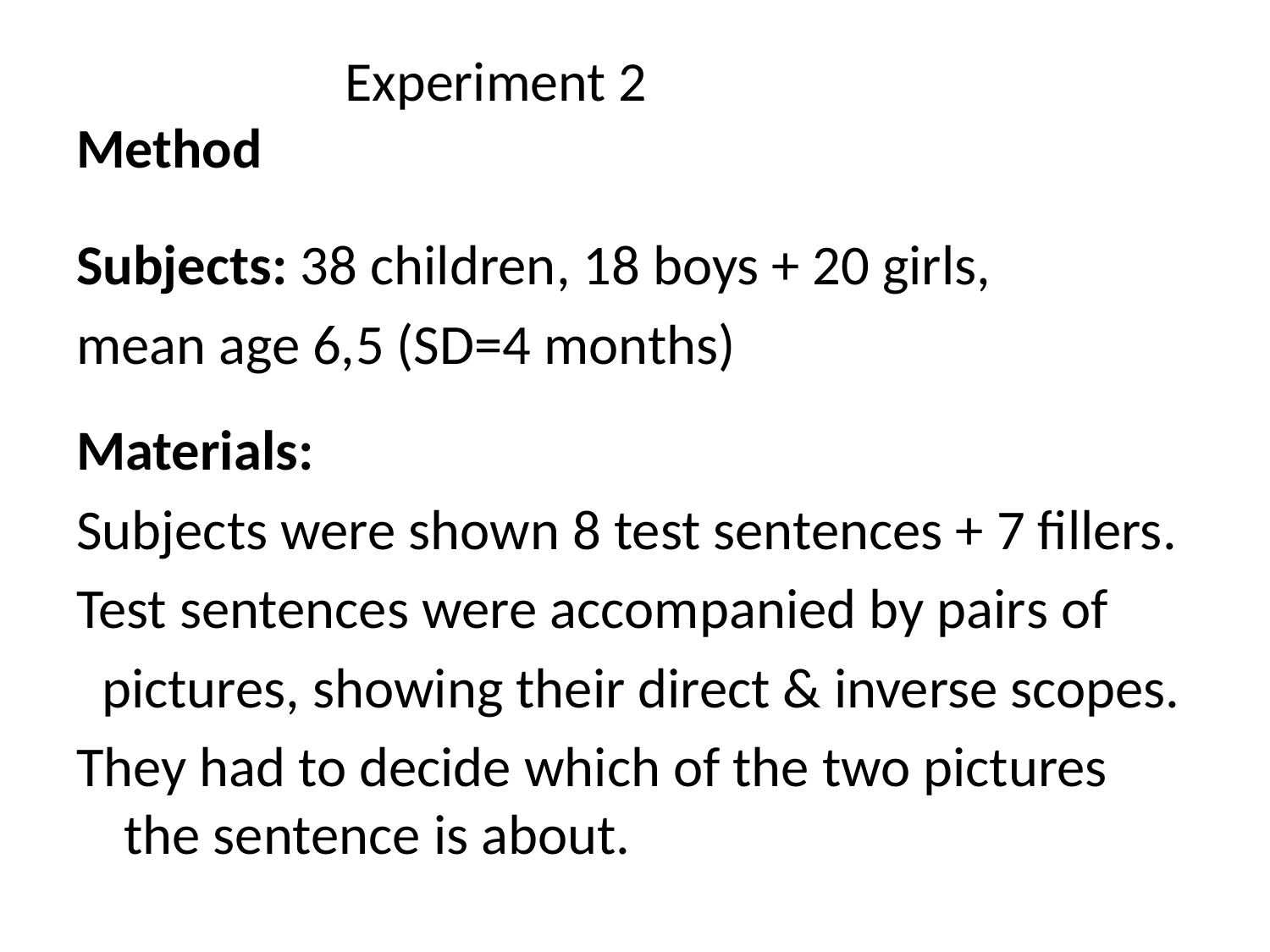

# Experiment 2 Method
Subjects: 38 children, 18 boys + 20 girls,
mean age 6,5 (SD=4 months)

Materials:
Subjects were shown 8 test sentences + 7 fillers.
Test sentences were accompanied by pairs of
  pictures, showing their direct & inverse scopes.
They had to decide which of the two pictures the sentence is about.